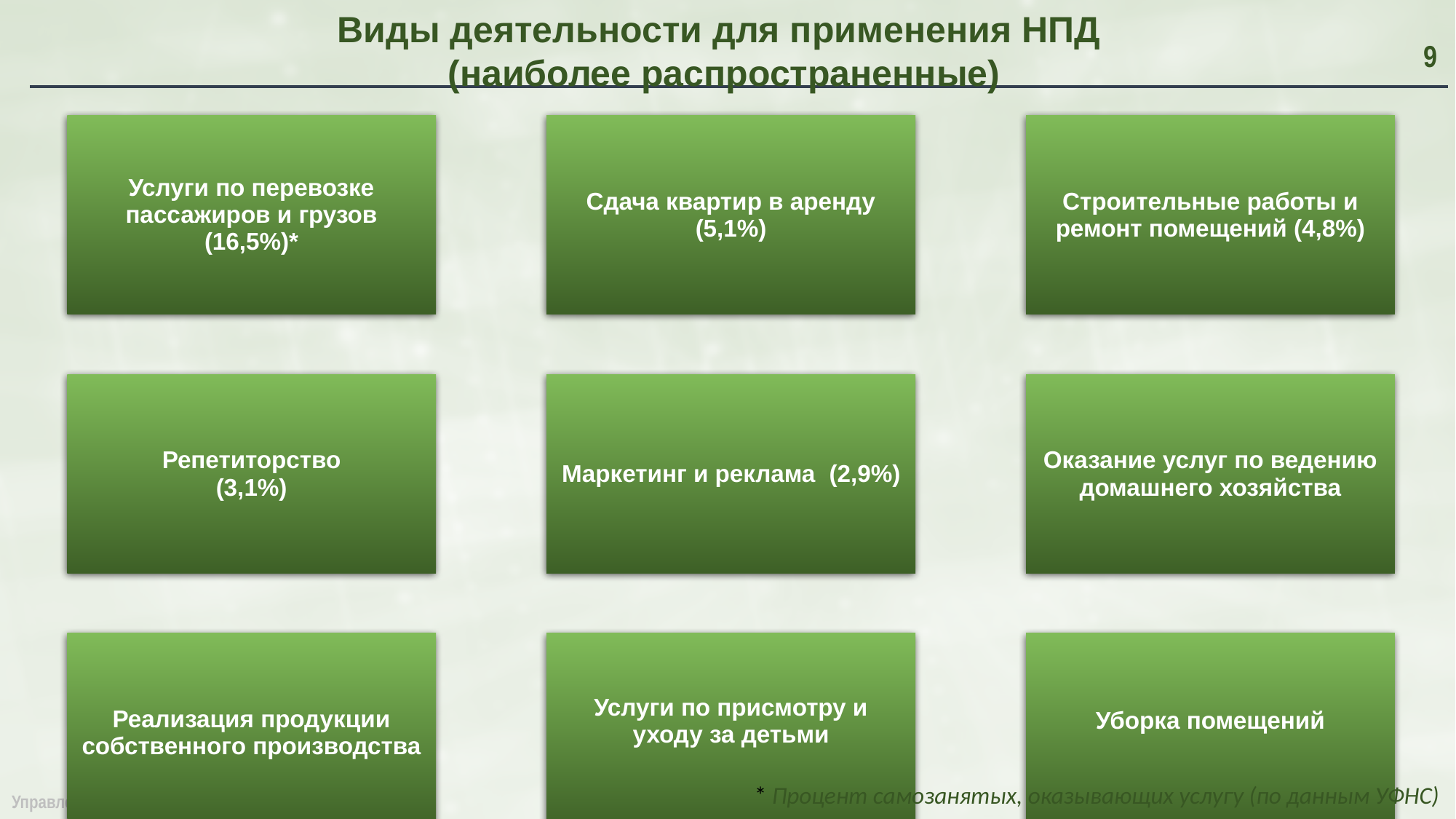

Виды деятельности для применения НПД
(наиболее распространенные)
9
Услуги по перевозке пассажиров и грузов (16,5%)*
Сдача квартир в аренду (5,1%)
Строительные работы и ремонт помещений (4,8%)
Репетиторство
(3,1%)
Маркетинг и реклама  (2,9%)
Оказание услуг по ведению домашнего хозяйства
Реализация продукции собственного производства
Услуги по присмотру и уходу за детьми
Уборка помещений
Оказание услуг по ведению домашнего хозяйства
* Процент самозанятых, оказывающих услугу (по данным УФНС)